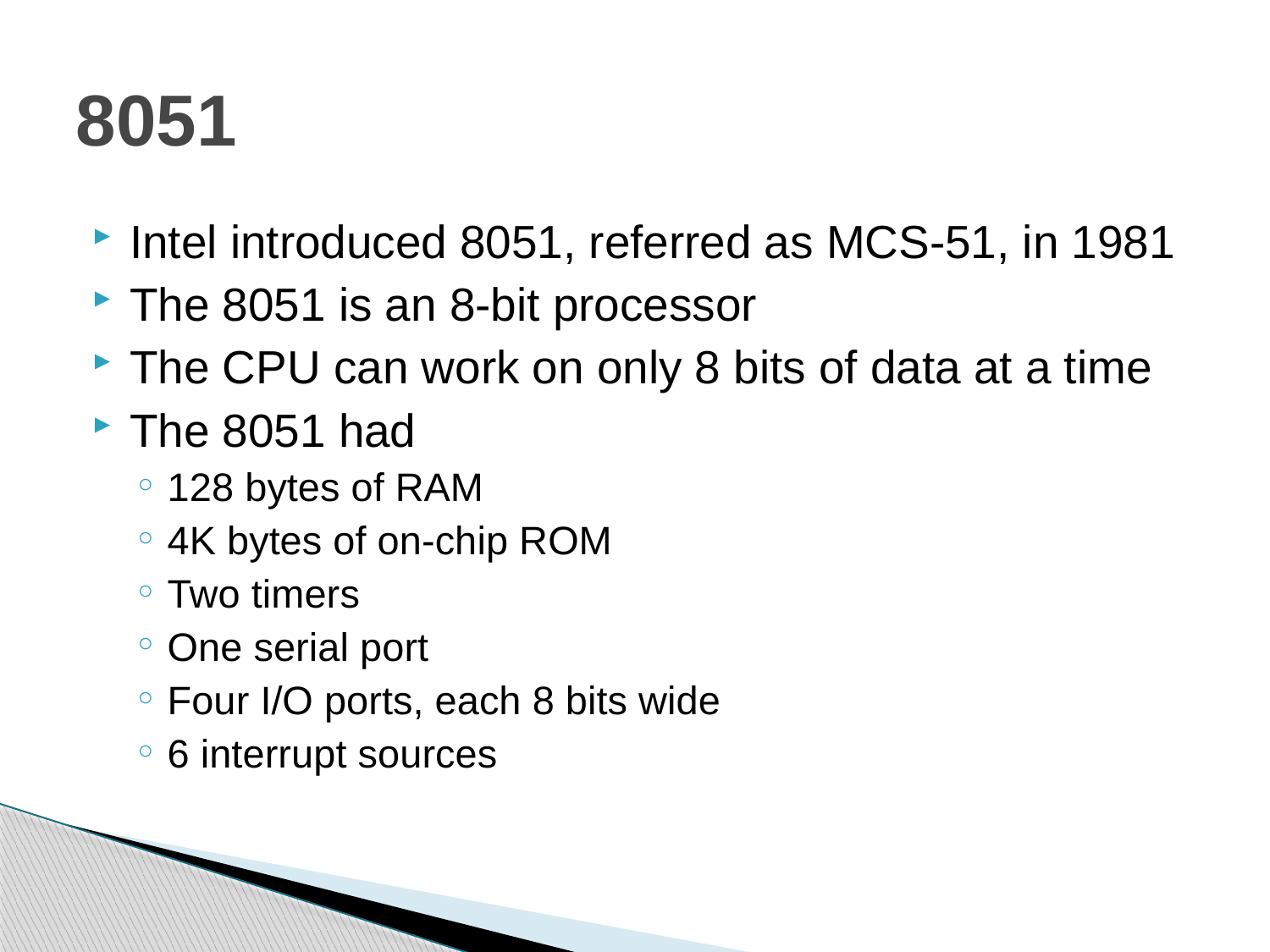

# 8051
Intel introduced 8051, referred as MCS-51, in 1981
The 8051 is an 8-bit processor
The CPU can work on only 8 bits of data at a time
The 8051 had
128 bytes of RAM
4K bytes of on-chip ROM
Two timers
One serial port
Four I/O ports, each 8 bits wide
6 interrupt sources